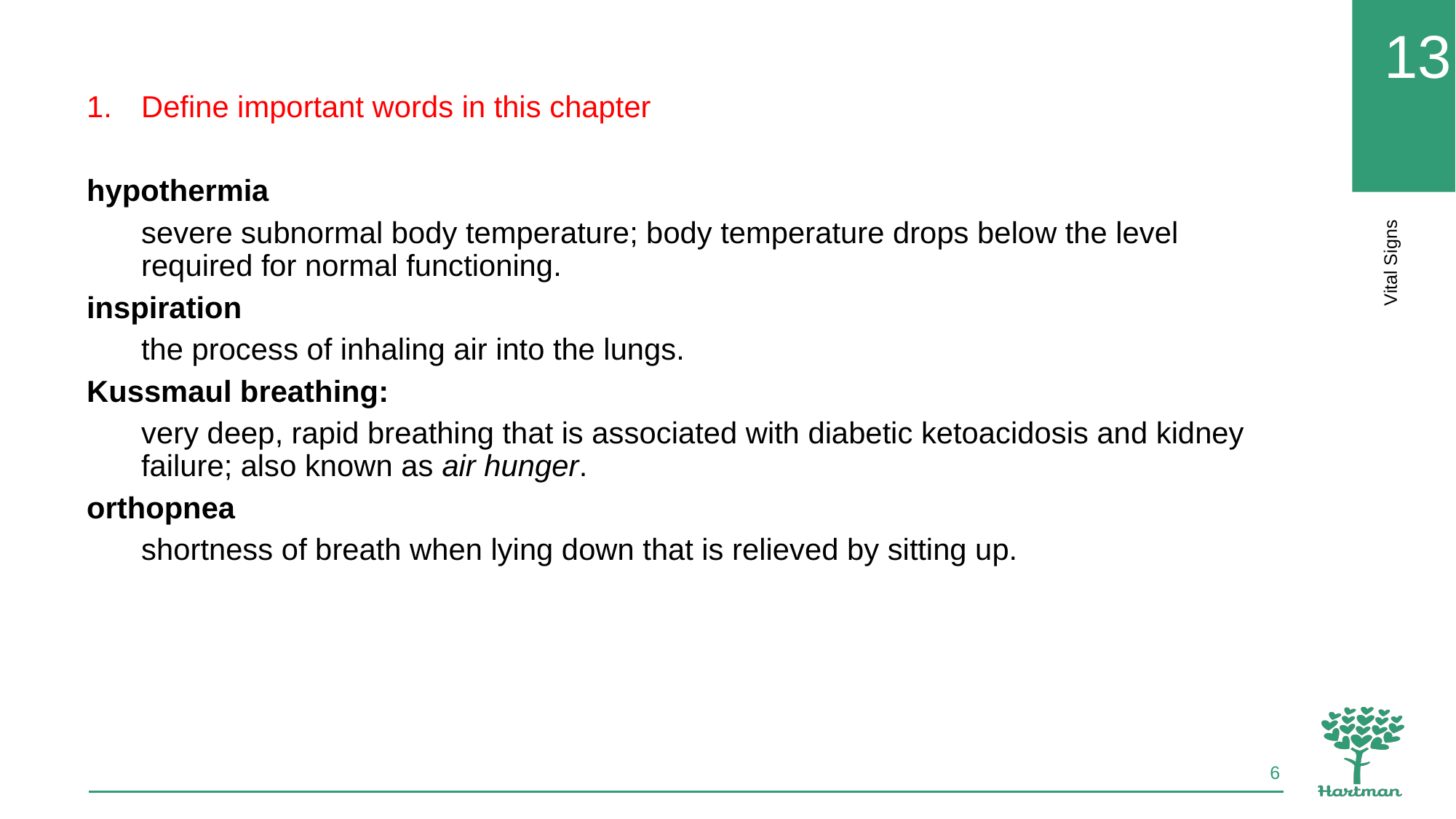

Define important words in this chapter

hypothermia
severe subnormal body temperature; body temperature drops below the level required for normal functioning.
inspiration
the process of inhaling air into the lungs.
Kussmaul breathing:
very deep, rapid breathing that is associated with diabetic ketoacidosis and kidney failure; also known as air hunger.
orthopnea
shortness of breath when lying down that is relieved by sitting up.

6